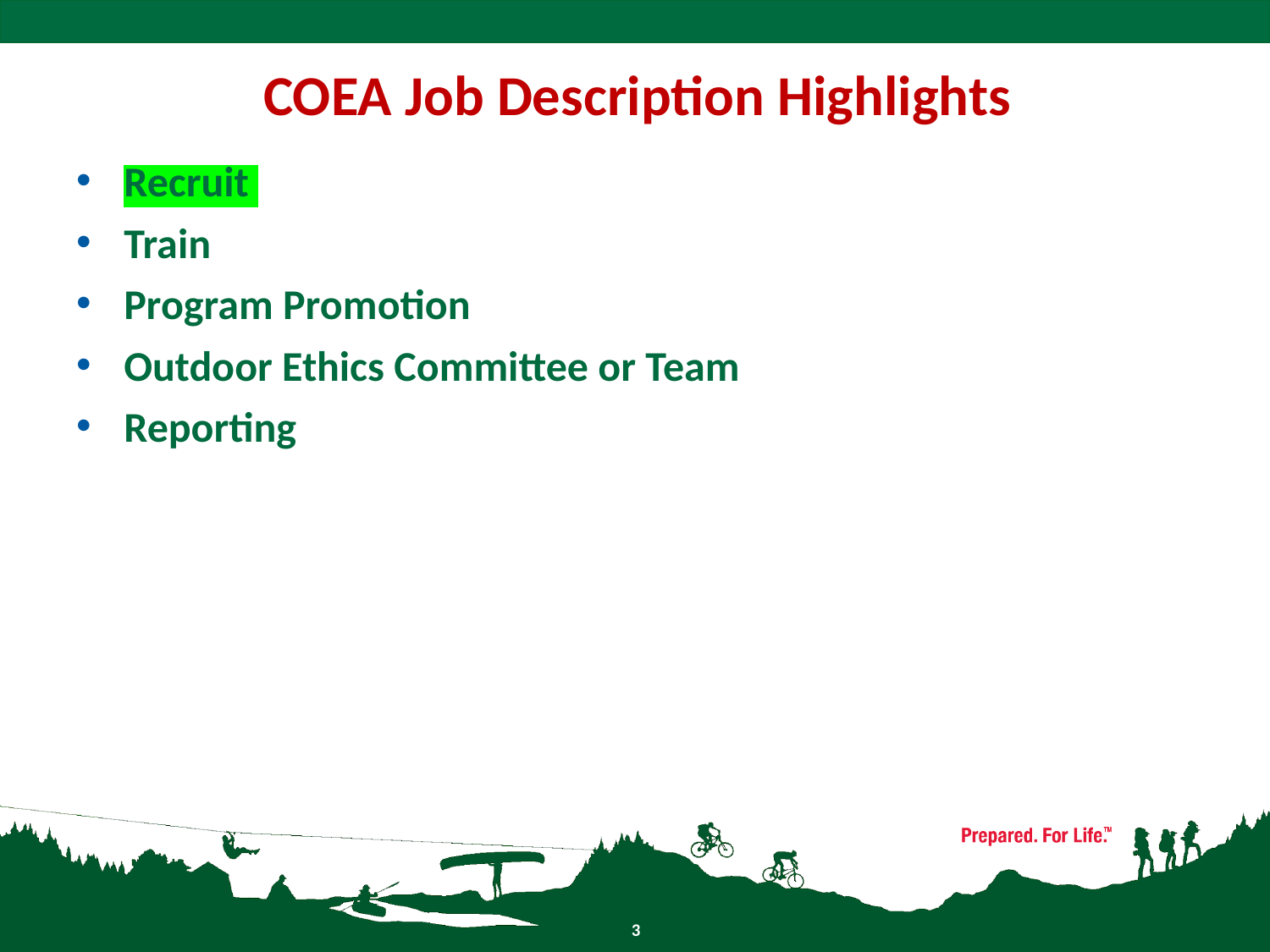

# COEA Job Description Highlights
Recruit
Train
Program Promotion
Outdoor Ethics Committee or Team
Reporting

3